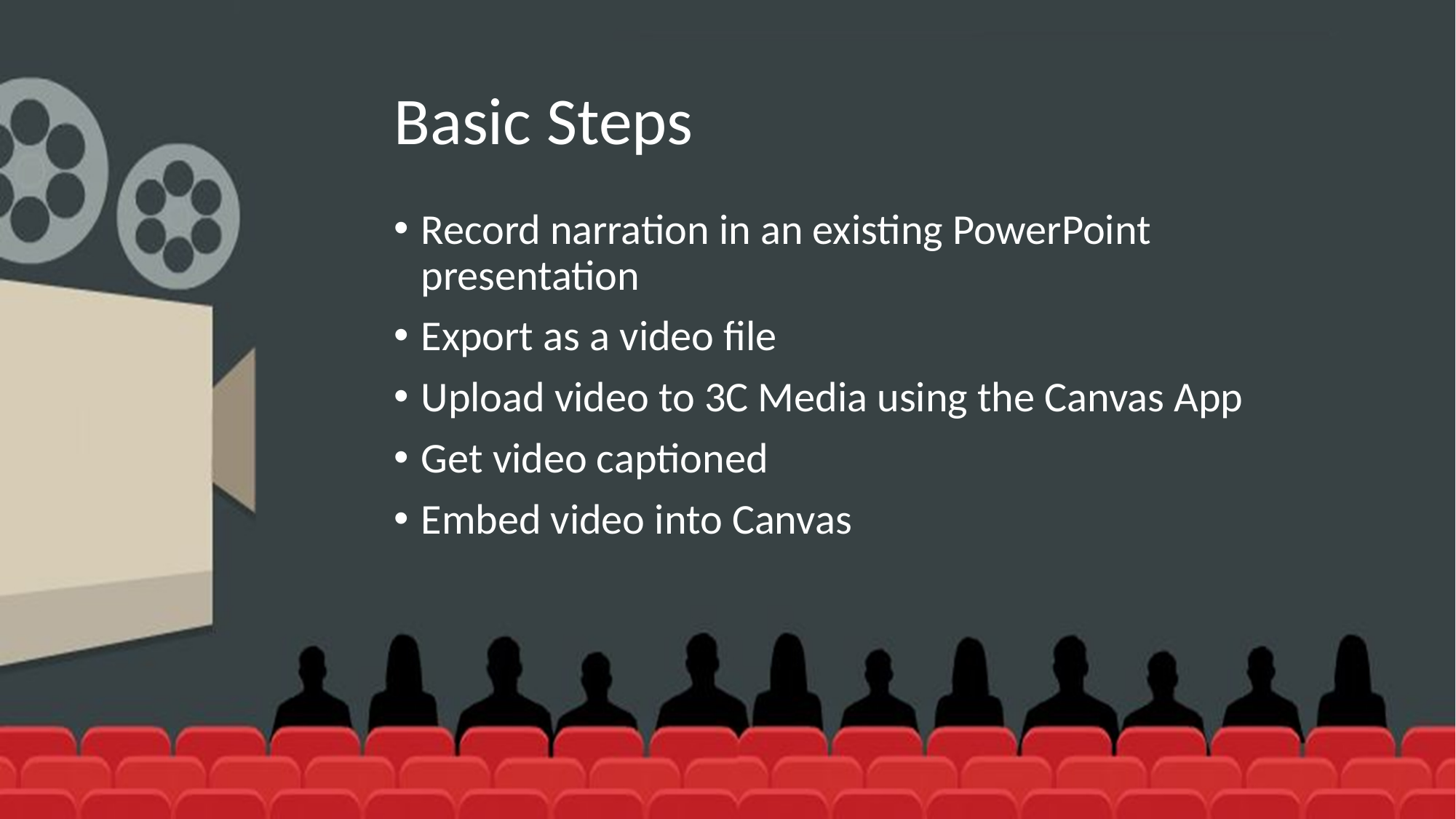

# Basic Steps
Record narration in an existing PowerPoint presentation
Export as a video file
Upload video to 3C Media using the Canvas App
Get video captioned
Embed video into Canvas